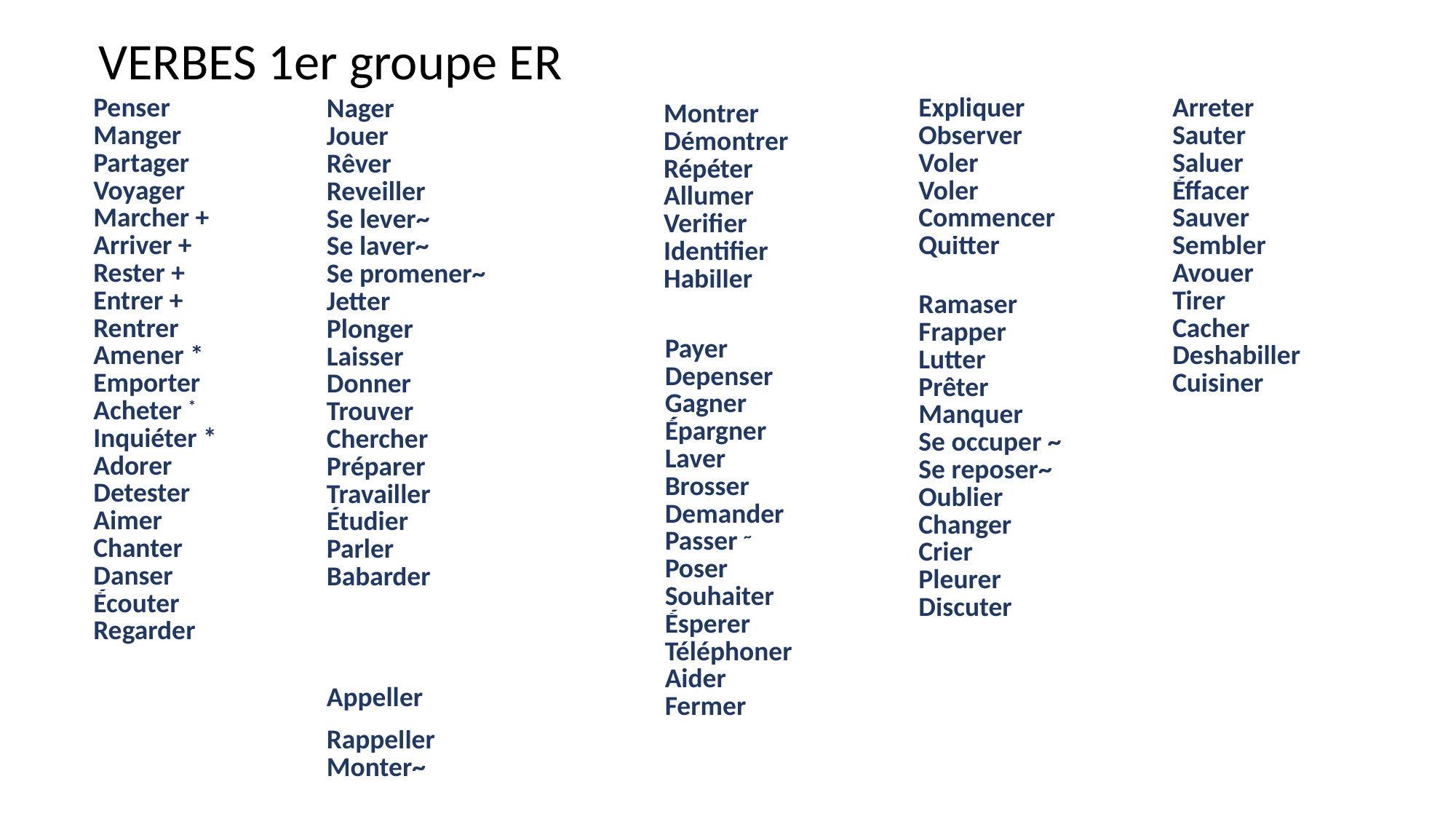

# VERBES 1er groupe ER
| Penser |
| --- |
| Manger |
| Partager |
| Voyager |
| Marcher + |
| Arriver + |
| Rester + |
| Entrer + |
| Rentrer |
| Amener \* |
| Emporter |
| Acheter \* |
| Inquiéter \* |
| Adorer |
| Detester |
| Aimer |
| Chanter |
| Danser |
| Écouter |
| Regarder |
| Expliquer |
| --- |
| Observer |
| Voler |
| Voler |
| Commencer |
| Quitter |
| Arreter |
| --- |
| Sauter |
| Saluer |
| Éffacer |
| Sauver |
| Sembler |
| Avouer |
| Tirer |
| Cacher |
| Deshabiller |
| Cuisiner |
| Nager |
| --- |
| Jouer |
| Rêver |
| Reveiller |
| Se lever~ |
| Se laver~ |
| Se promener~ |
| Jetter |
| Plonger |
| Laisser |
| Donner |
| Trouver |
| Chercher |
| Préparer |
| Travailler |
| Étudier |
| Parler |
| Babarder |
| Montrer |
| --- |
| Démontrer |
| Répéter |
| Allumer |
| Verifier |
| Identifier |
| Habiller |
| Ramaser |
| --- |
| Frapper |
| Lutter |
| Prêter |
| Manquer |
| Se occuper ~ |
| Se reposer~ |
| Oublier |
| Changer |
| Crier |
| Pleurer |
| Discuter |
| Payer |
| --- |
| Depenser |
| Gagner |
| Épargner |
| Laver |
| Brosser |
| Demander |
| Passer ~ |
| Poser |
| Souhaiter |
| Ésperer |
| Téléphoner |
| Aider |
| Fermer |
| Appeller |
| --- |
| Rappeller |
| Monter~ |